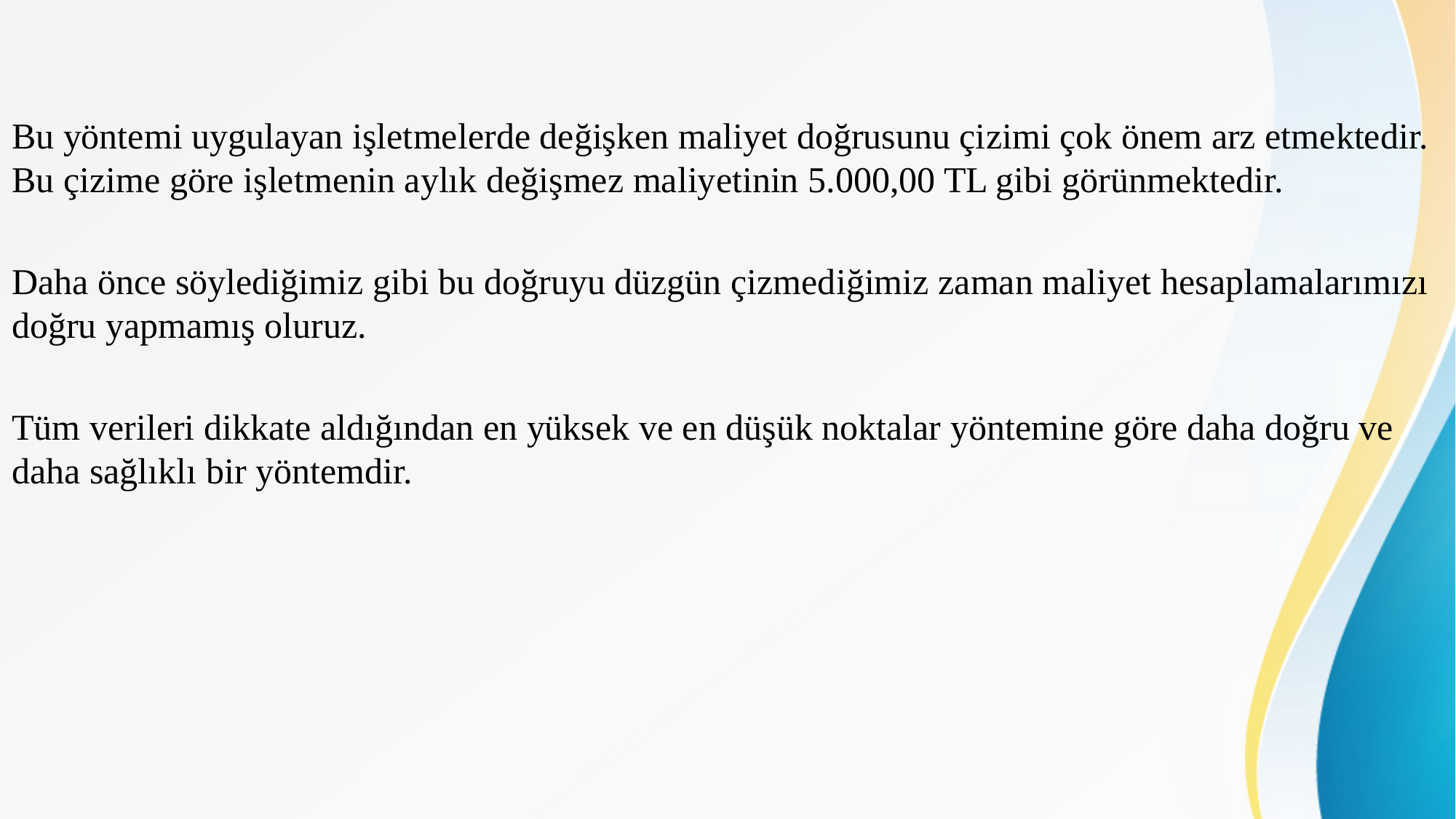

Bu yöntemi uygulayan işletmelerde değişken maliyet doğrusunu çizimi çok önem arz etmektedir. Bu çizime göre işletmenin aylık değişmez maliyetinin 5.000,00 TL gibi görünmektedir.

Daha önce söylediğimiz gibi bu doğruyu düzgün çizmediğimiz zaman maliyet hesaplamalarımızı doğru yapmamış oluruz.

Tüm verileri dikkate aldığından en yüksek ve en düşük noktalar yöntemine göre daha doğru ve daha sağlıklı bir yöntemdir.